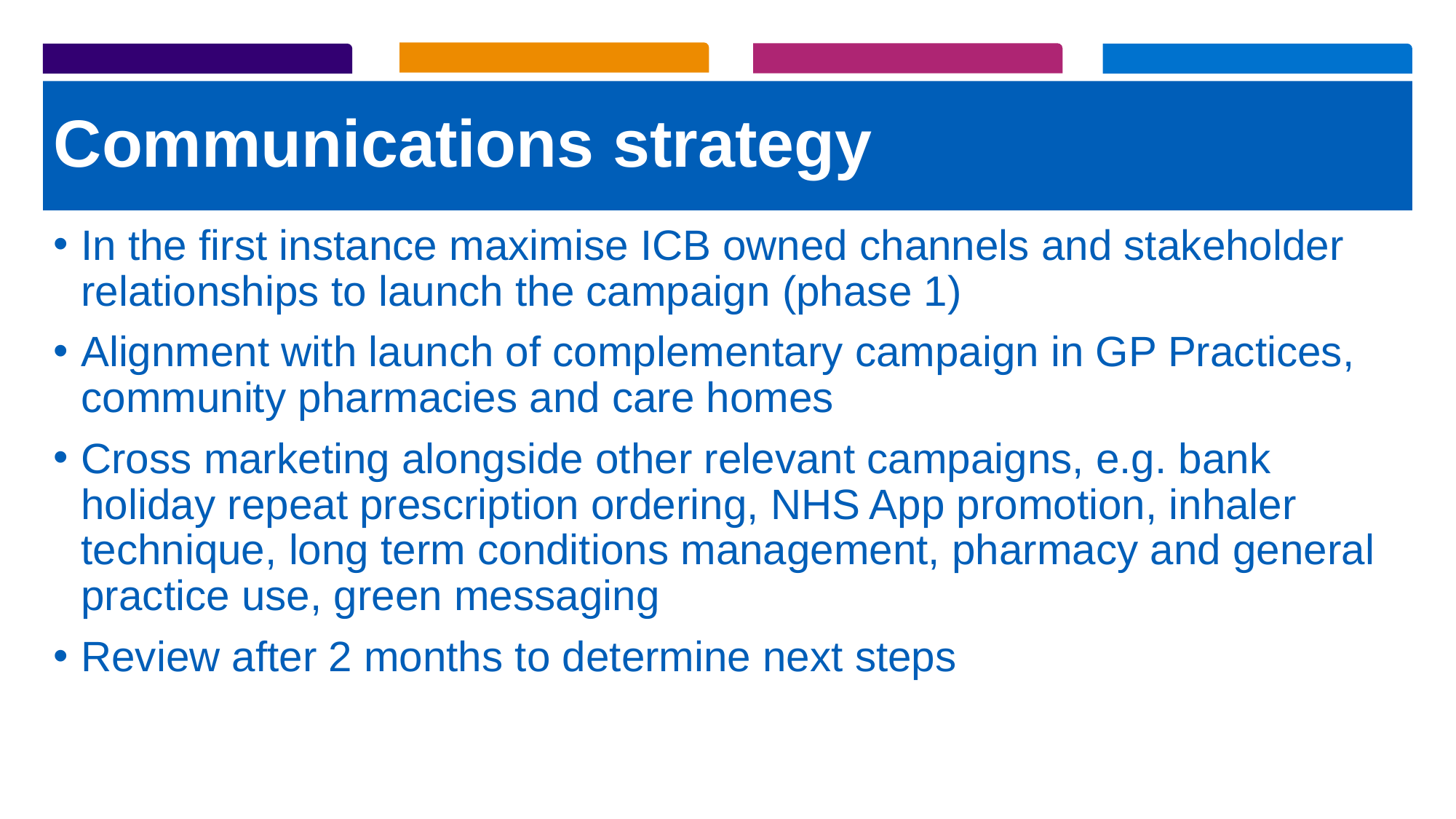

# Communications strategy
In the first instance maximise ICB owned channels and stakeholder relationships to launch the campaign (phase 1)
Alignment with launch of complementary campaign in GP Practices, community pharmacies and care homes
Cross marketing alongside other relevant campaigns, e.g. bank holiday repeat prescription ordering, NHS App promotion, inhaler technique, long term conditions management, pharmacy and general practice use, green messaging
Review after 2 months to determine next steps